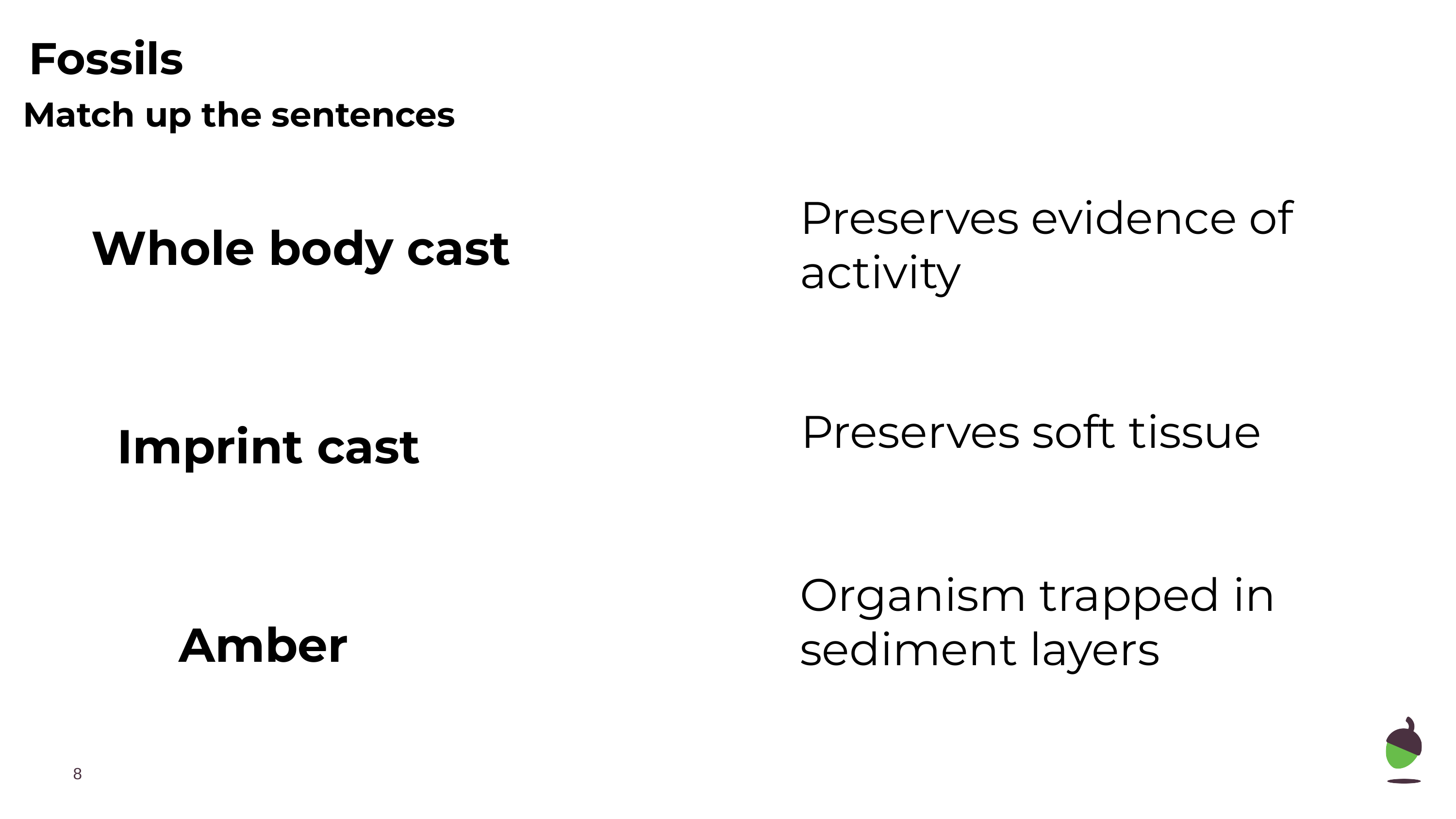

Fossils
Match up the sentences
Preserves evidence of activity
Whole body cast
Preserves soft tissue
Imprint cast
Organism trapped in sediment layers
Amber
8